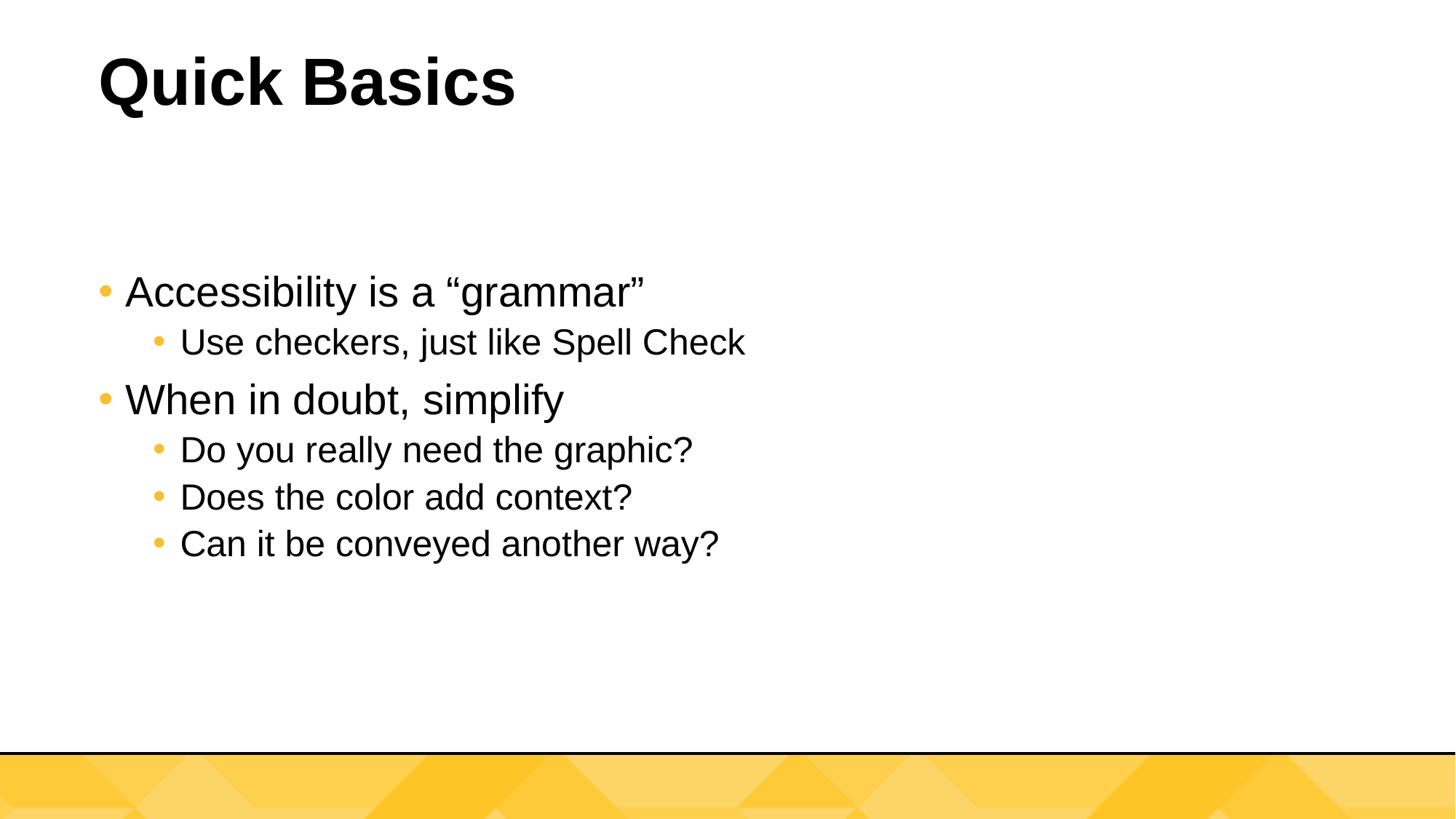

# Quick Basics
Accessibility is a “grammar”
Use checkers, just like Spell Check
When in doubt, simplify
Do you really need the graphic?
Does the color add context?
Can it be conveyed another way?